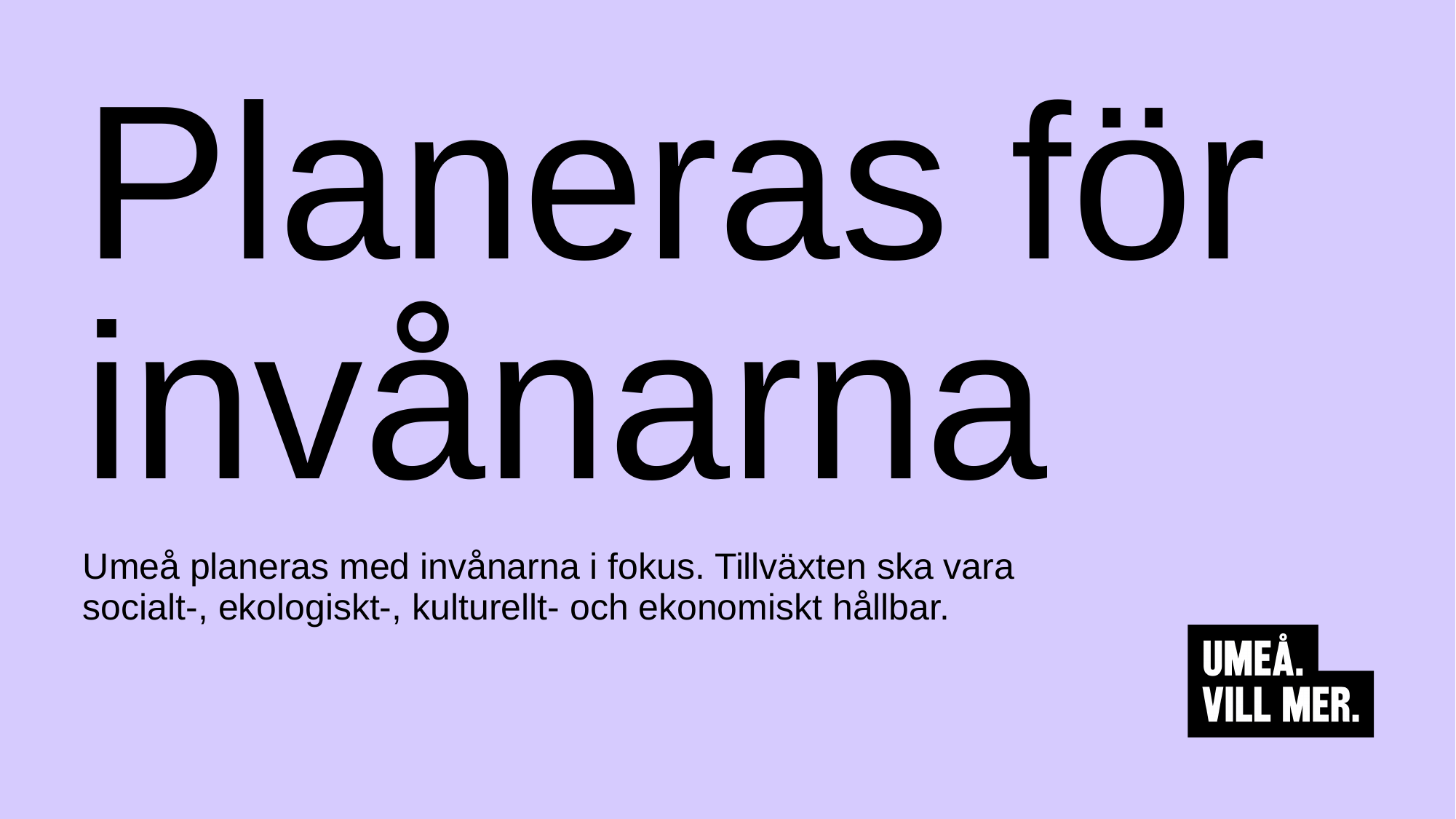

# Planeras för invånarna
Umeå planeras med invånarna i fokus. Tillväxten ska vara socialt-, ekologiskt-, kulturellt- och ekonomiskt hållbar.